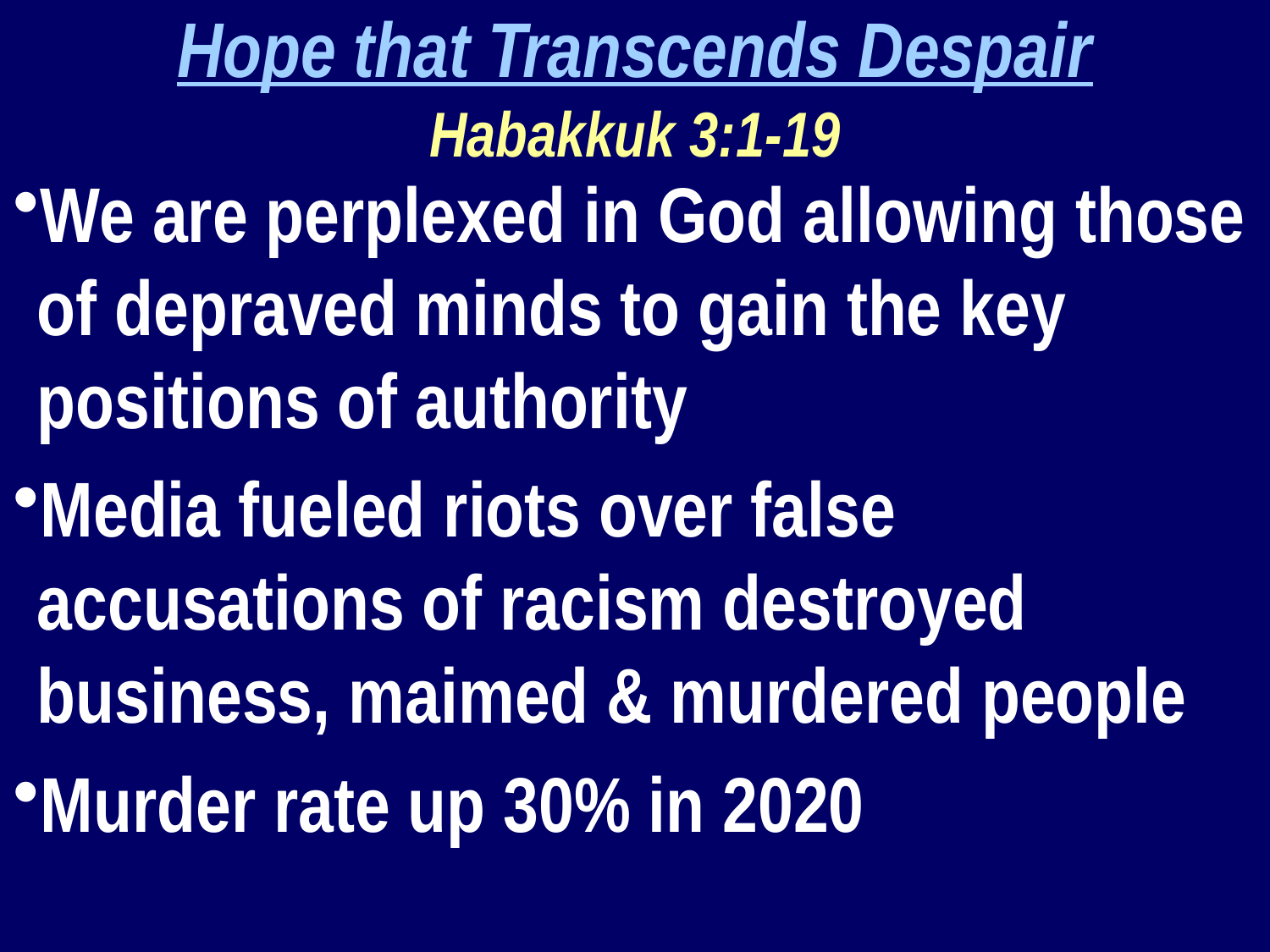

Hope that Transcends Despair
Habakkuk 3:1-19
We are perplexed in God allowing those of depraved minds to gain the key positions of authority
Media fueled riots over false accusations of racism destroyed business, maimed & murdered people
Murder rate up 30% in 2020